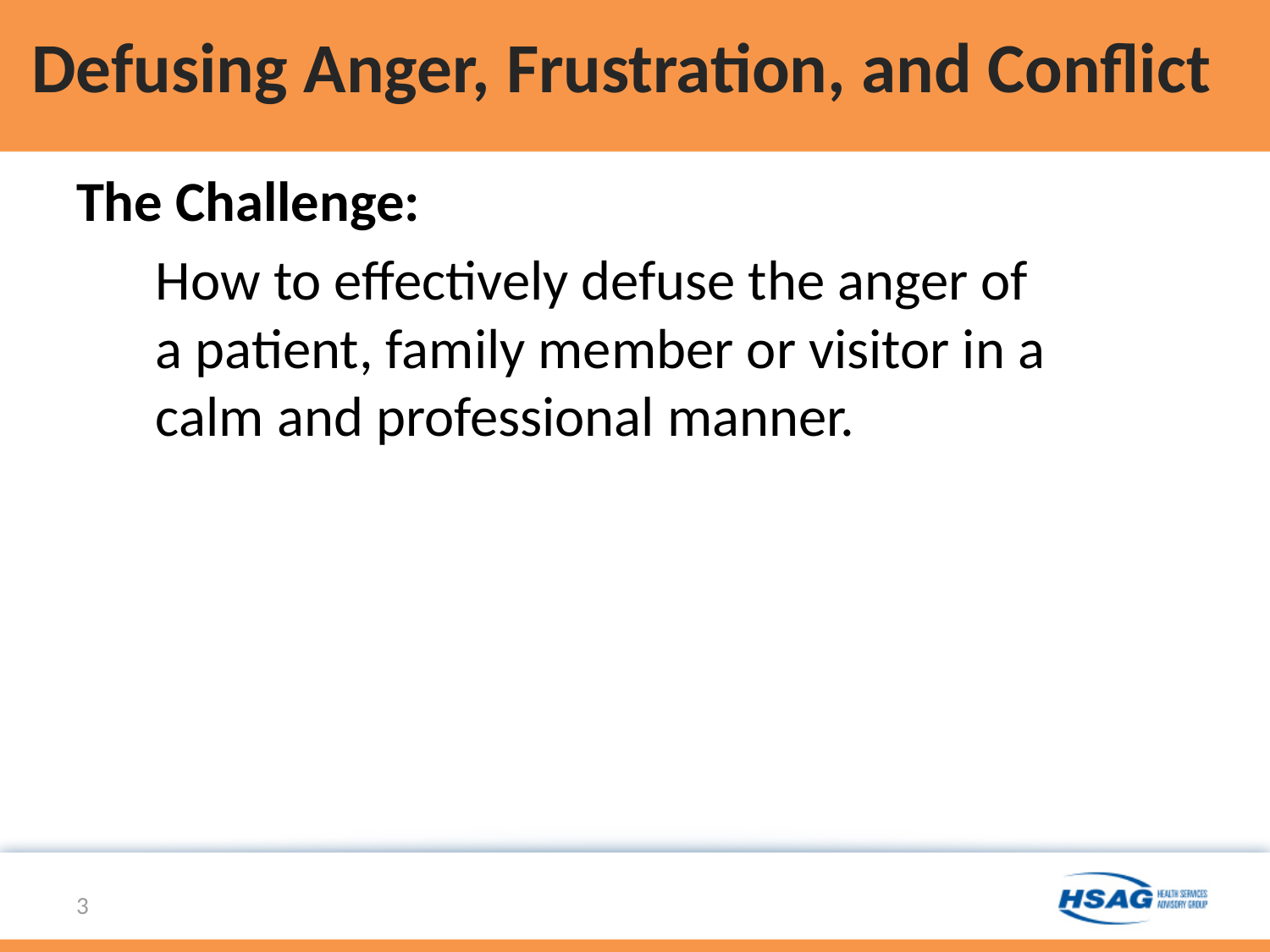

# Defusing Anger, Frustration, and Conflict
The Challenge:
How to effectively defuse the anger of
a patient, family member or visitor in a
calm and professional manner.
3